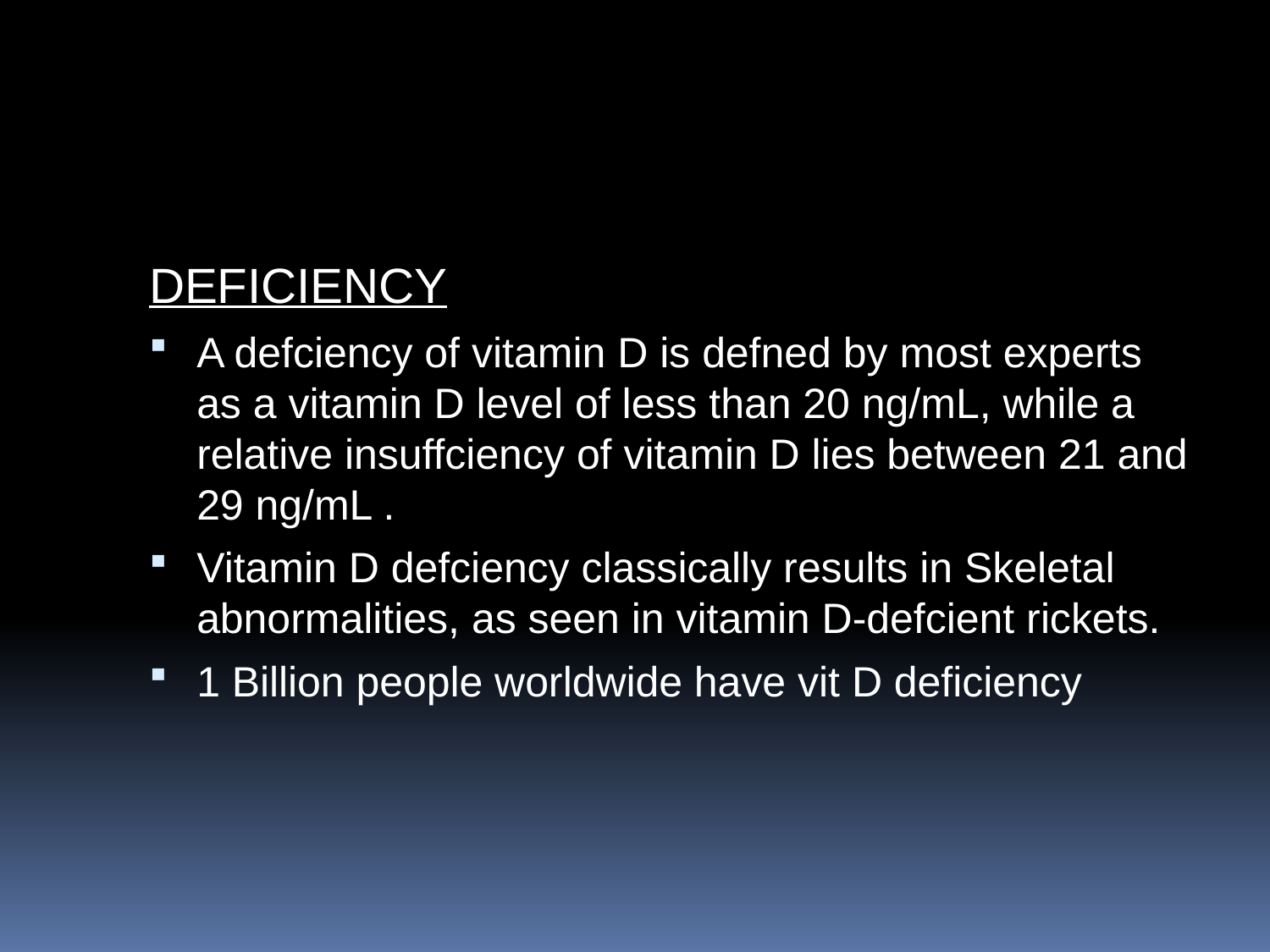

#
DEFICIENCY
A defciency of vitamin D is defned by most experts as a vitamin D level of less than 20 ng/mL, while a relative insuffciency of vitamin D lies between 21 and 29 ng/mL .
Vitamin D defciency classically results in Skeletal abnormalities, as seen in vitamin D‐defcient rickets.
1 Billion people worldwide have vit D deficiency